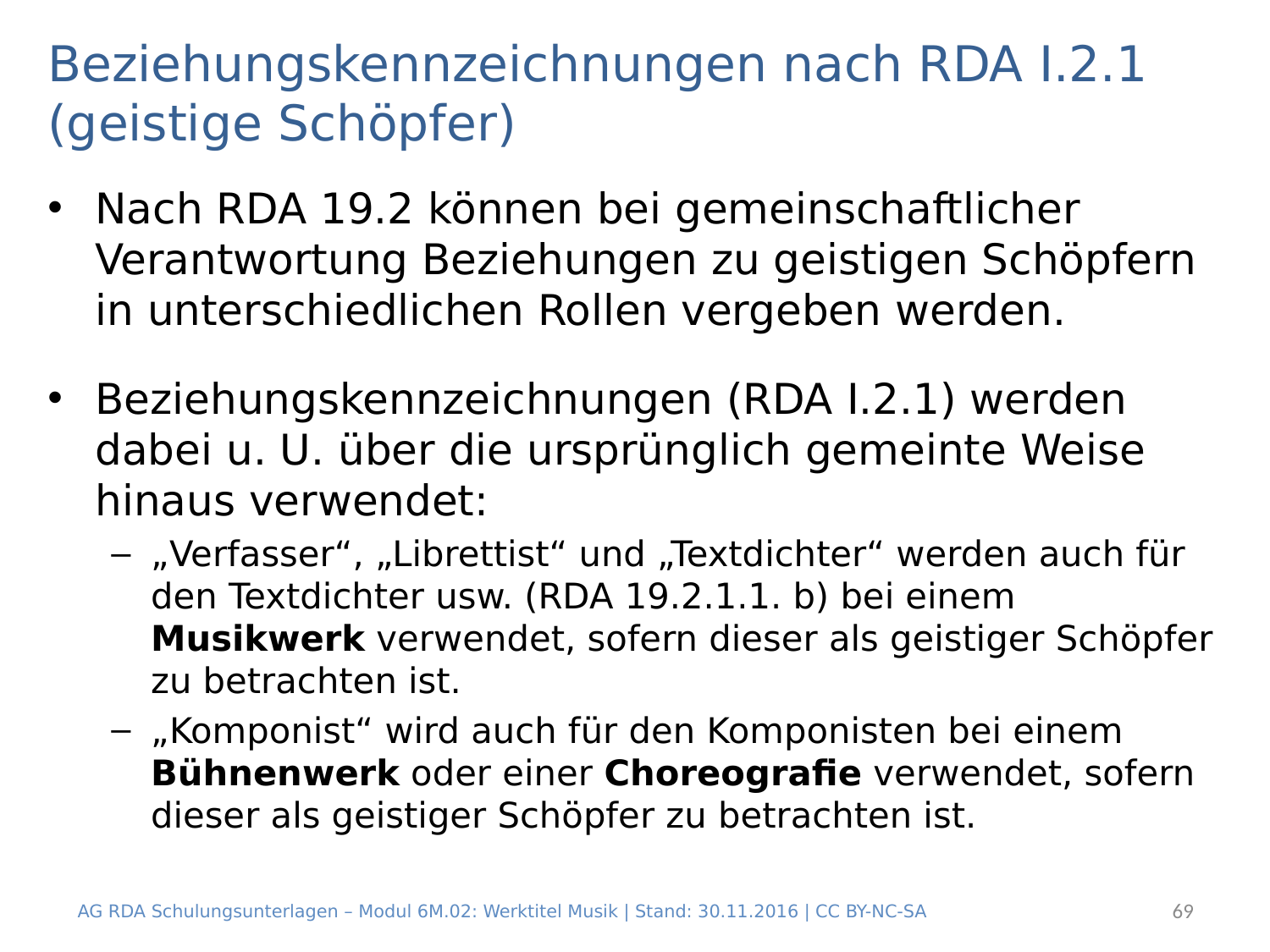

# Beziehungskennzeichnungen nach RDA I.2.1 (geistige Schöpfer)

Nach RDA 19.2 können bei gemeinschaftlicher Verantwortung Beziehungen zu geistigen Schöpfern in unterschiedlichen Rollen vergeben werden.

Beziehungskennzeichnungen (RDA I.2.1) werden dabei u. U. über die ursprünglich gemeinte Weise hinaus verwendet:
„Verfasser“, „Librettist“ und „Textdichter“ werden auch für den Textdichter usw. (RDA 19.2.1.1. b) bei einem Musikwerk verwendet, sofern dieser als geistiger Schöpfer zu betrachten ist.
„Komponist“ wird auch für den Komponisten bei einem Bühnenwerk oder einer Choreografie verwendet, sofern dieser als geistiger Schöpfer zu betrachten ist.

AG RDA Schulungsunterlagen – Modul 6M.02: Werktitel Musik | Stand: 30.11.2016 | CC BY-NC-SA
69